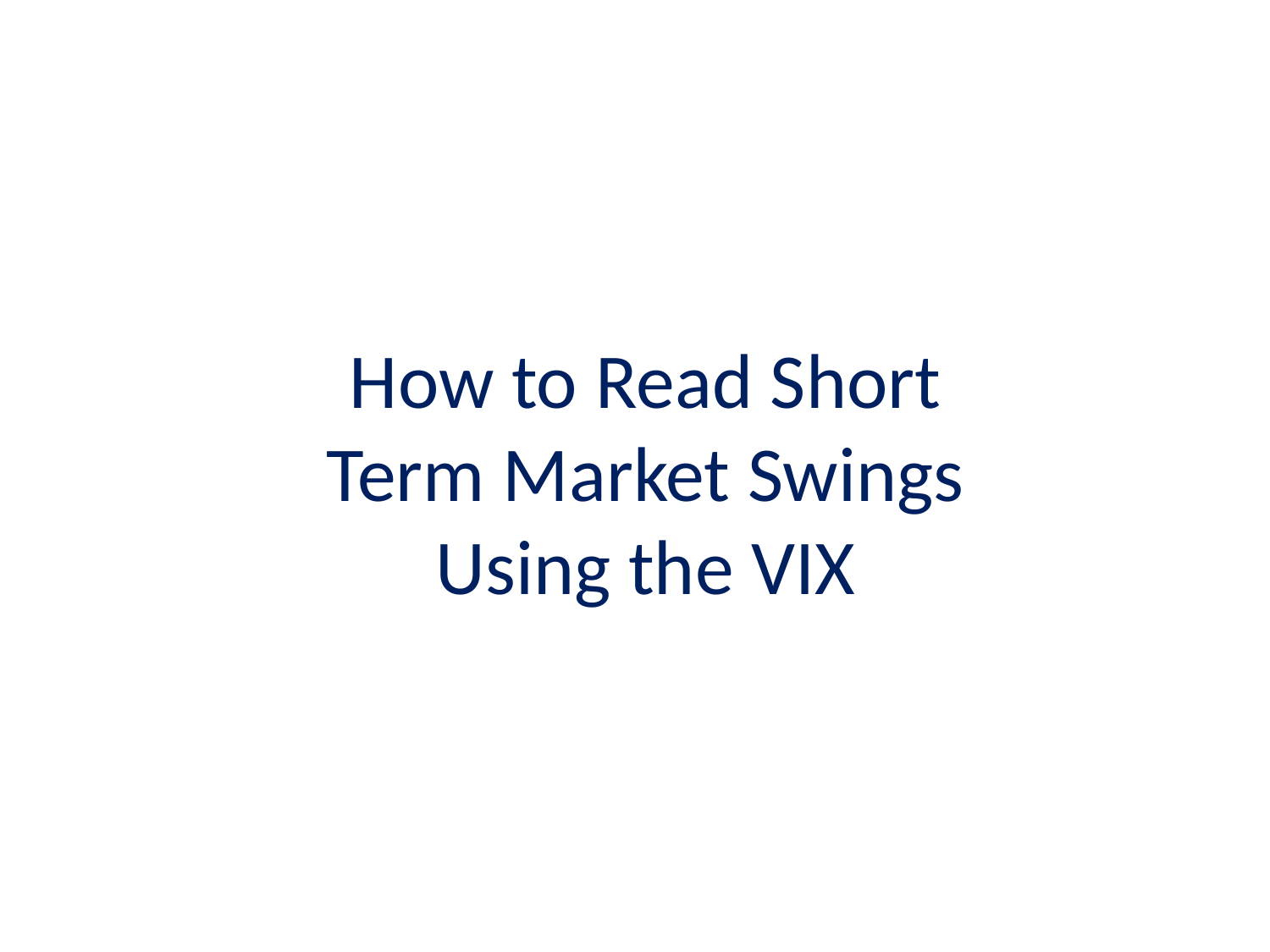

# How to Read Short Term Market Swings Using the VIX